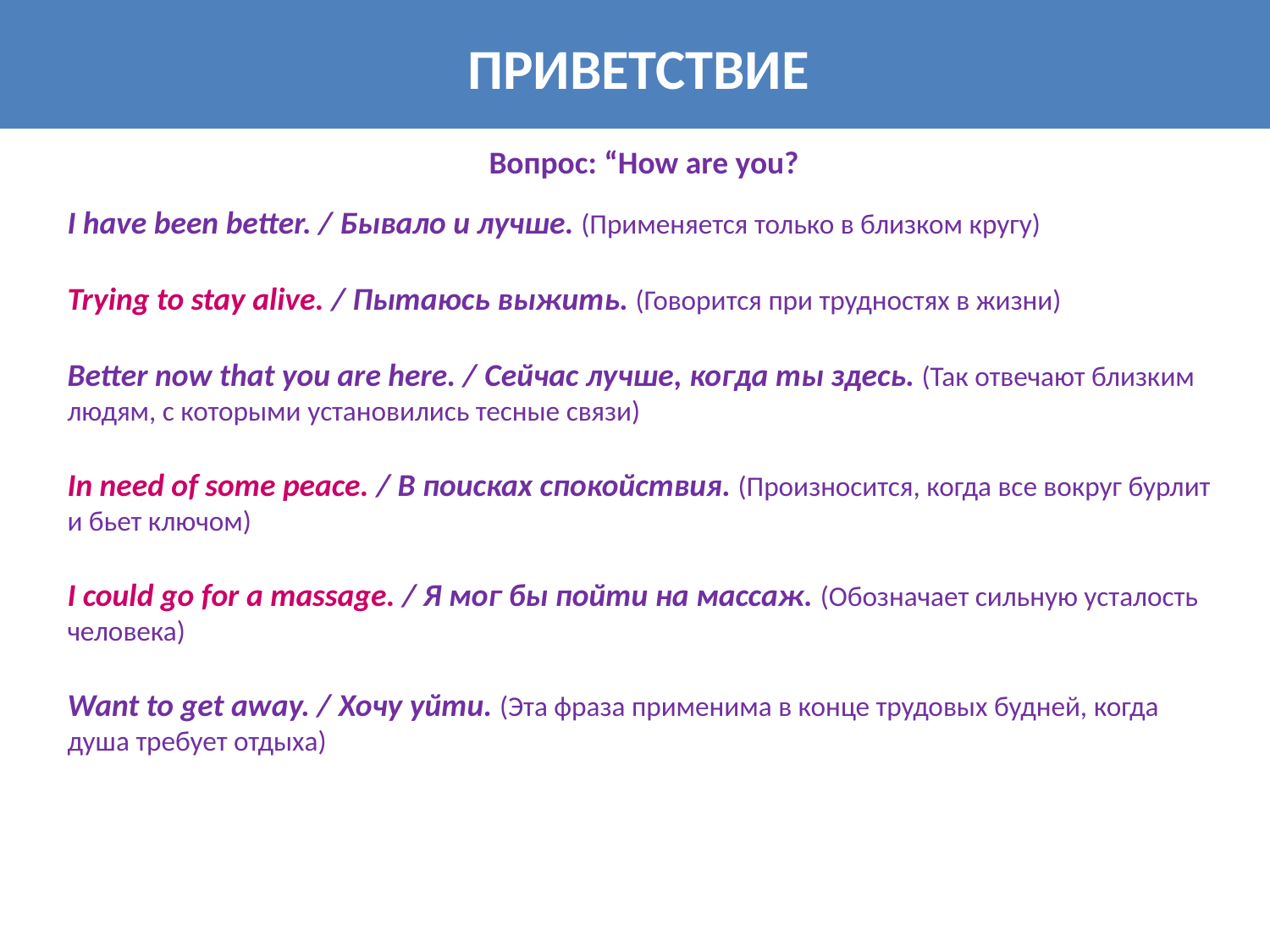

ПРИВЕТСТВИЕ
Вопрос: “How are you?
I have been better. / Бывало и лучше. (Применяется только в близком кругу)

Trying to stay alive. / Пытаюсь выжить. (Говорится при трудностях в жизни)

Better now that you are here. / Сейчас лучше, когда ты здесь. (Так отвечают близким людям, с которыми установились тесные связи)

In need of some peace. / В поисках спокойствия. (Произносится, когда все вокруг бурлит и бьет ключом)

I could go for a massage. / Я мог бы пойти на массаж. (Обозначает сильную усталость человека)

Want to get away. / Хочу уйти. (Эта фраза применима в конце трудовых будней, когда душа требует отдыха)